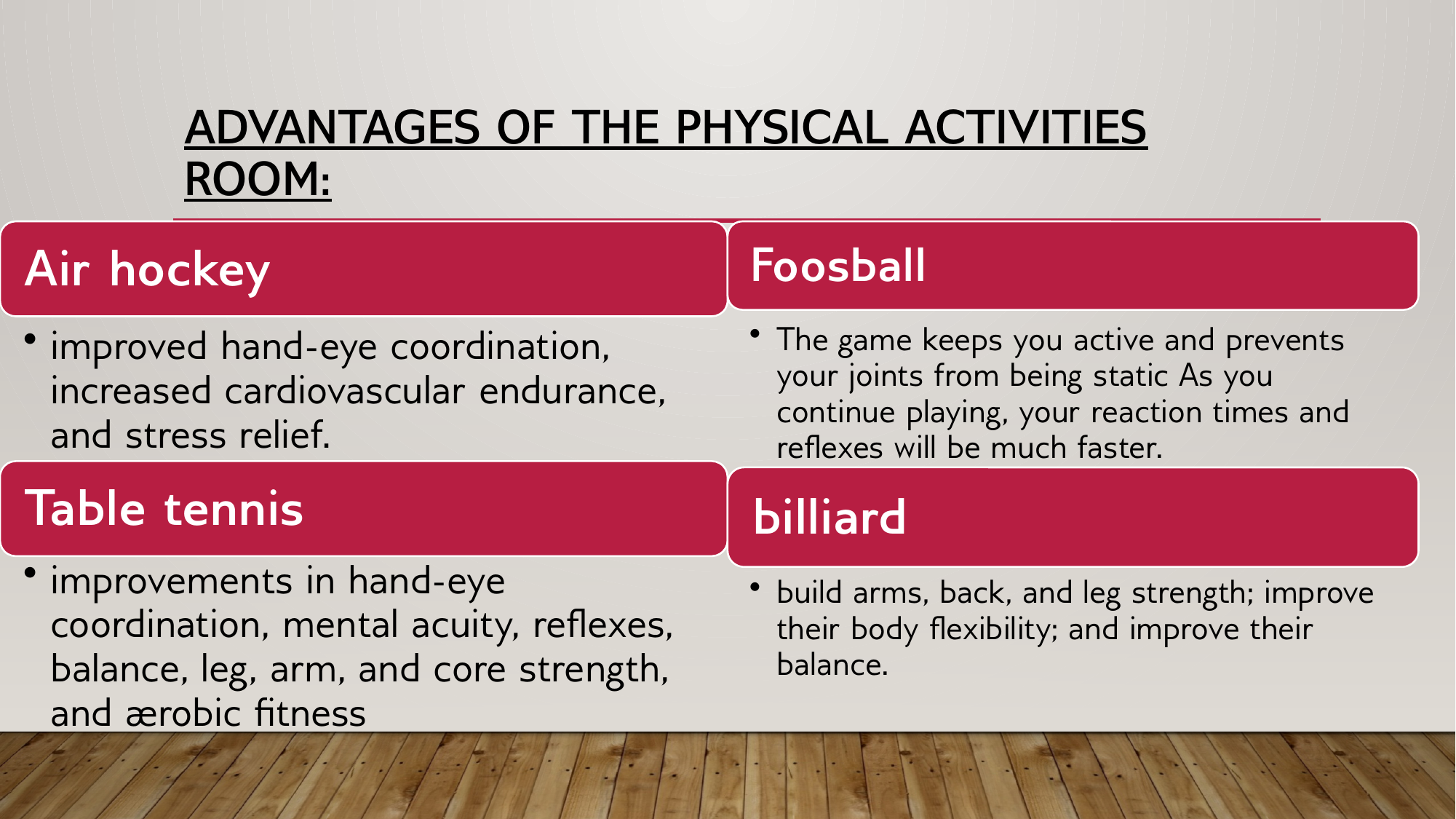

# Advantages of the physical activities room:
Air hockey
improved hand-eye coordination, increased cardiovascular endurance, and stress relief.
Table tennis
improvements in hand-eye coordination, mental acuity, reflexes, balance, leg, arm, and core strength, and aerobic fitness
Foosball
The game keeps you active and prevents your joints from being static As you continue playing, your reaction times and reflexes will be much faster.
billiard
build arms, back, and leg strength; improve their body flexibility; and improve their balance.